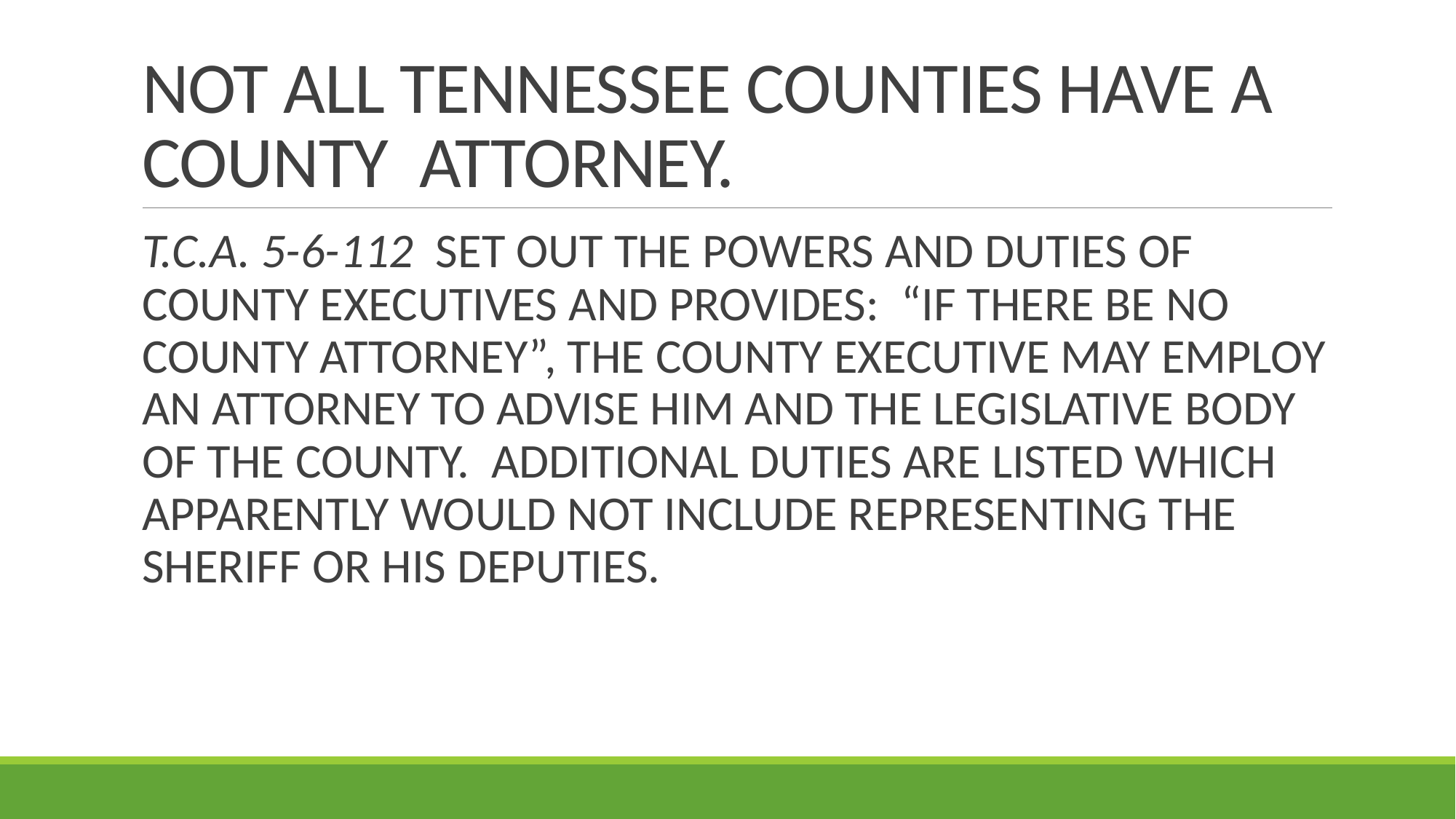

# NOT ALL TENNESSEE COUNTIES HAVE A COUNTY  ATTORNEY.
T.C.A. 5-6-112  SET OUT THE POWERS AND DUTIES OF COUNTY EXECUTIVES AND PROVIDES:  “IF THERE BE NO COUNTY ATTORNEY”, THE COUNTY EXECUTIVE MAY EMPLOY AN ATTORNEY TO ADVISE HIM AND THE LEGISLATIVE BODY OF THE COUNTY.  ADDITIONAL DUTIES ARE LISTED WHICH APPARENTLY WOULD NOT INCLUDE REPRESENTING THE SHERIFF OR HIS DEPUTIES.